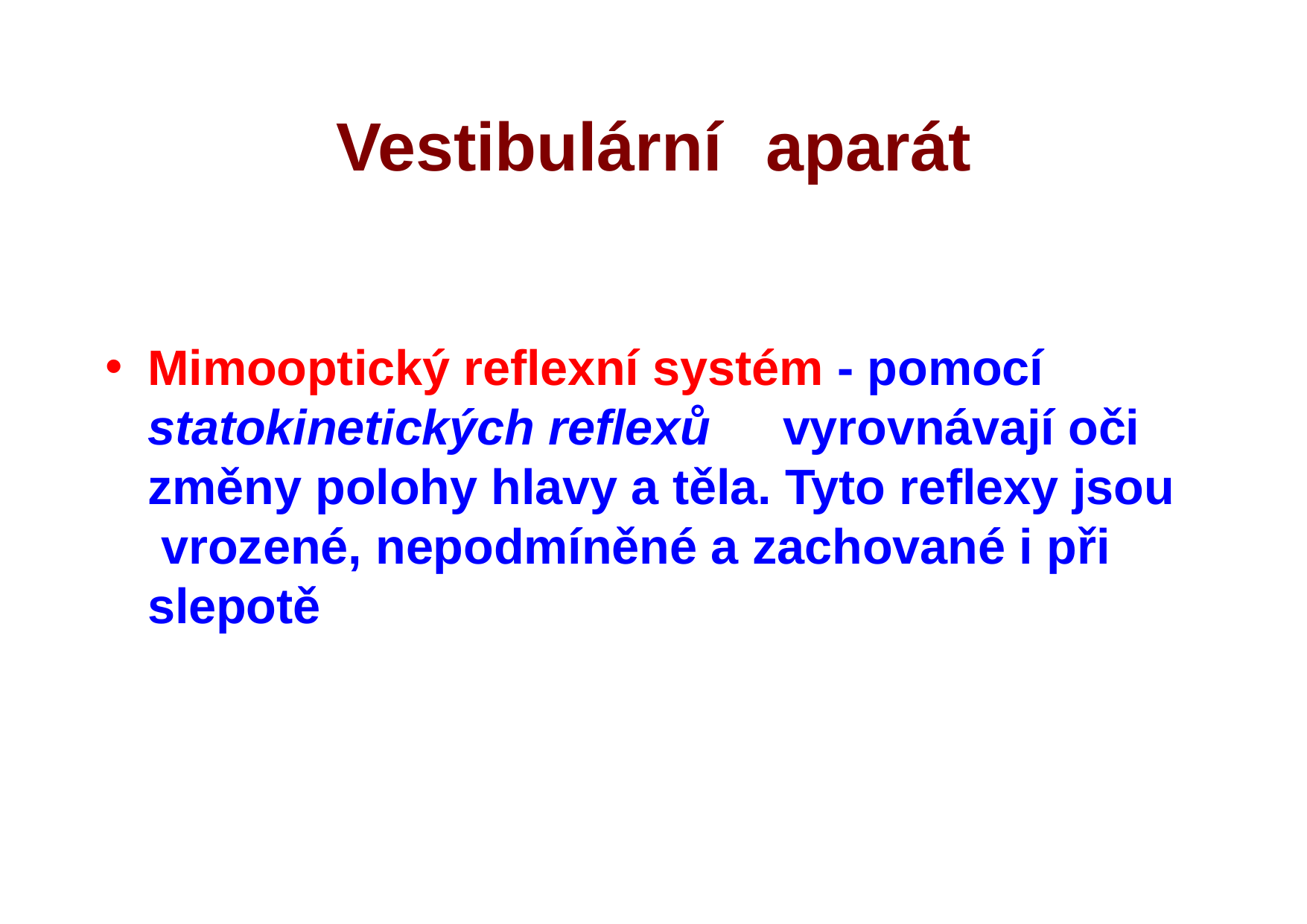

# Vestibulární	aparát
Mimooptický reflexní systém - pomocí  statokinetických reflexů	vyrovnávají oči  změny polohy hlavy a těla. Tyto reflexy jsou  vrozené, nepodmíněné a zachované i při  slepotě